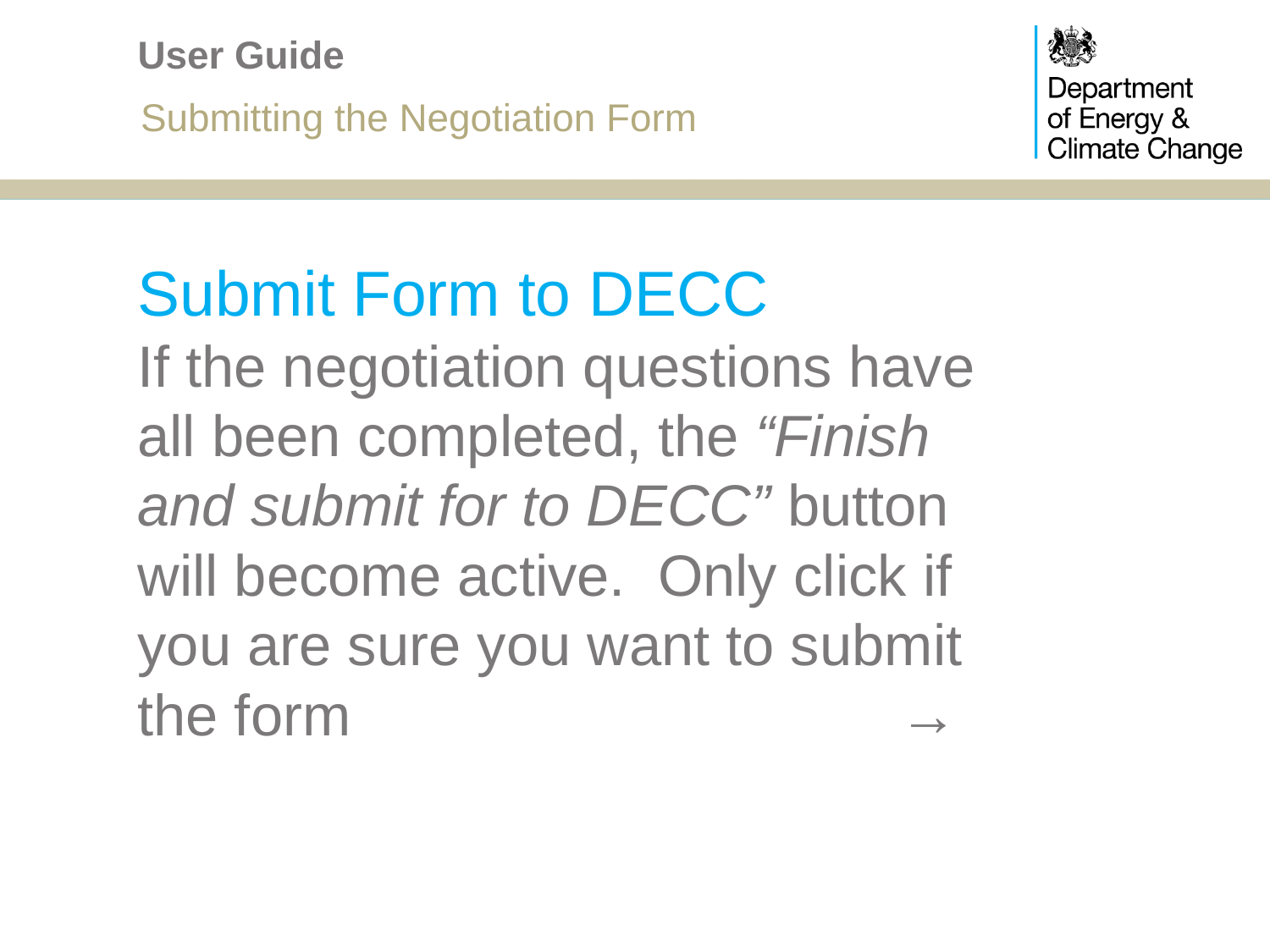

# User Guide
Submitting the Negotiation Form
Submit Form to DECC
If the negotiation questions have all been completed, the “Finish and submit for to DECC” button will become active.  Only click if you are sure you want to submit the form					→